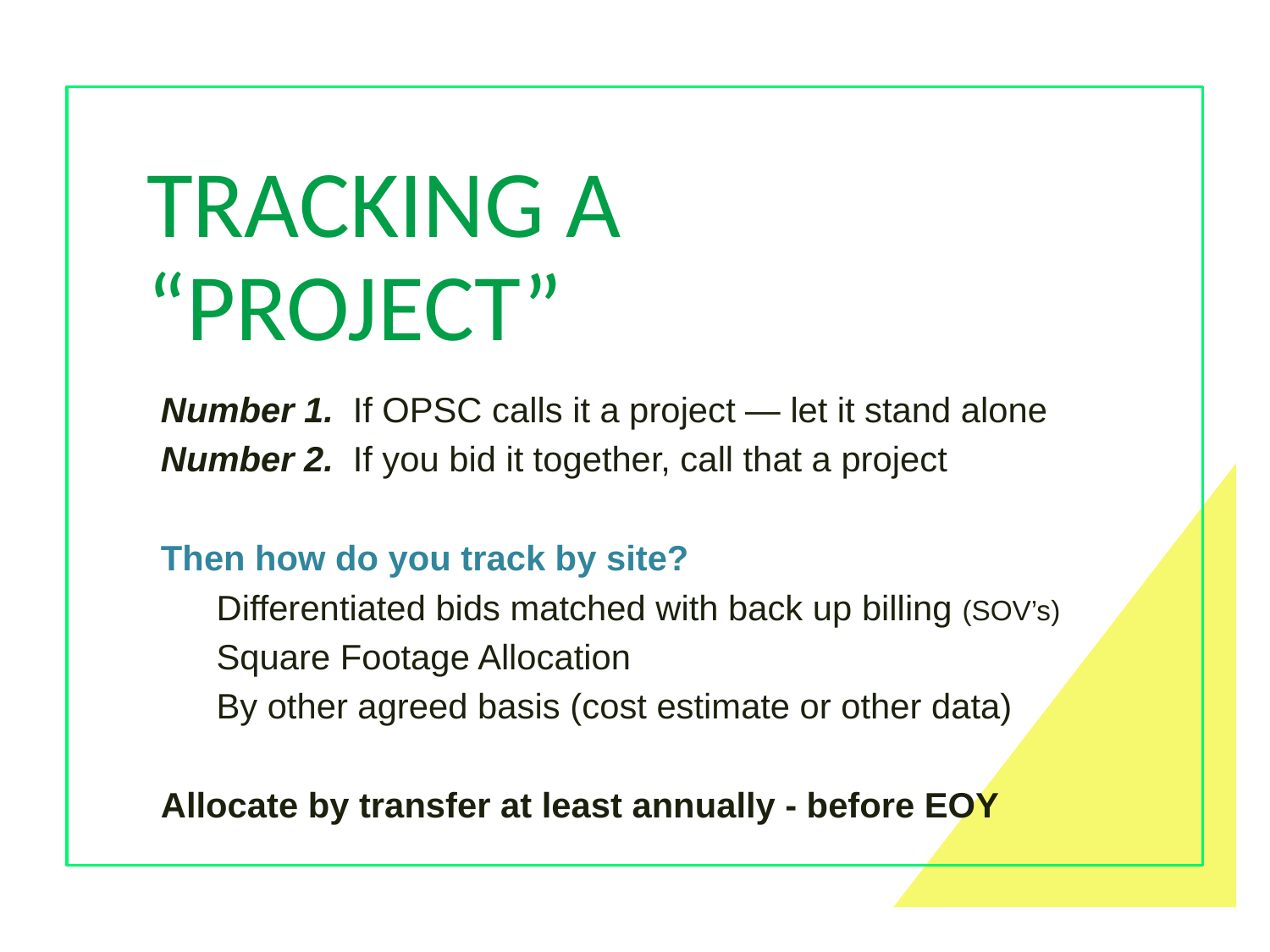

Tracking A “PROJECT”
Number 1.  If OPSC calls it a project — let it stand alone
Number 2.  If you bid it together, call that a project

Then how do you track by site?
	Differentiated bids matched with back up billing (SOV’s)
	Square Footage Allocation
	By other agreed basis (cost estimate or other data)

Allocate by transfer at least annually - before EOY